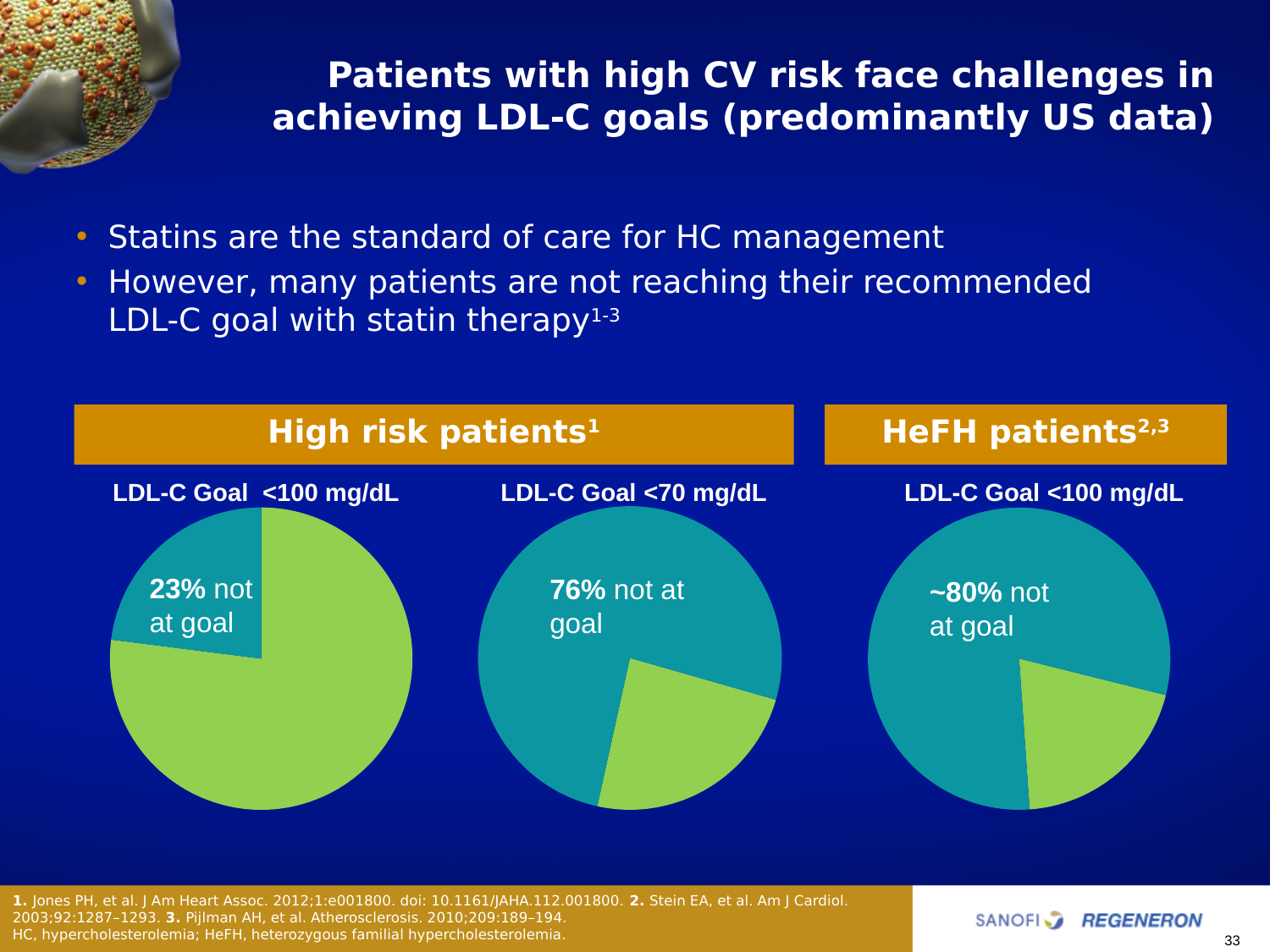

# Patients with high CV risk face challenges in achieving LDL-C goals (predominantly US data)
Statins are the standard of care for HC management
However, many patients are not reaching their recommended
LDL­­-C goal with statin therapy1-3
High risk patients1
HeFH patients2,3

LDL-C Goal <100 mg/dL
LDL-C Goal <70 mg/dL
LDL-C Goal  <100 mg/dL

### Chart

| Category | Column1 |
|---|---|
| 1st Qtr | 24.0 |
| 2nd Qtr | 76.0 |

### Chart

| Category | Column1 |
|---|---|
| 1st Qtr | 77.0 |
| 2nd Qtr | 23.0 |

### Chart

| Category | Column1 |
|---|---|
| 1st Qtr | 20.0 |
| 2nd Qtr | 80.0 |
23% not at goal
76% not at goal
~80% not at goal
1. Jones PH, et al. J Am Heart Assoc. 2012;1:e001800. doi: 10.1161/JAHA.112.001800. 2. Stein EA, et al. Am J Cardiol. 2003;92:1287–1293. 3. Pijlman AH, et al. Atherosclerosis. 2010;209:189–194.
HC, hypercholesterolemia; HeFH, heterozygous familial hypercholesterolemia.